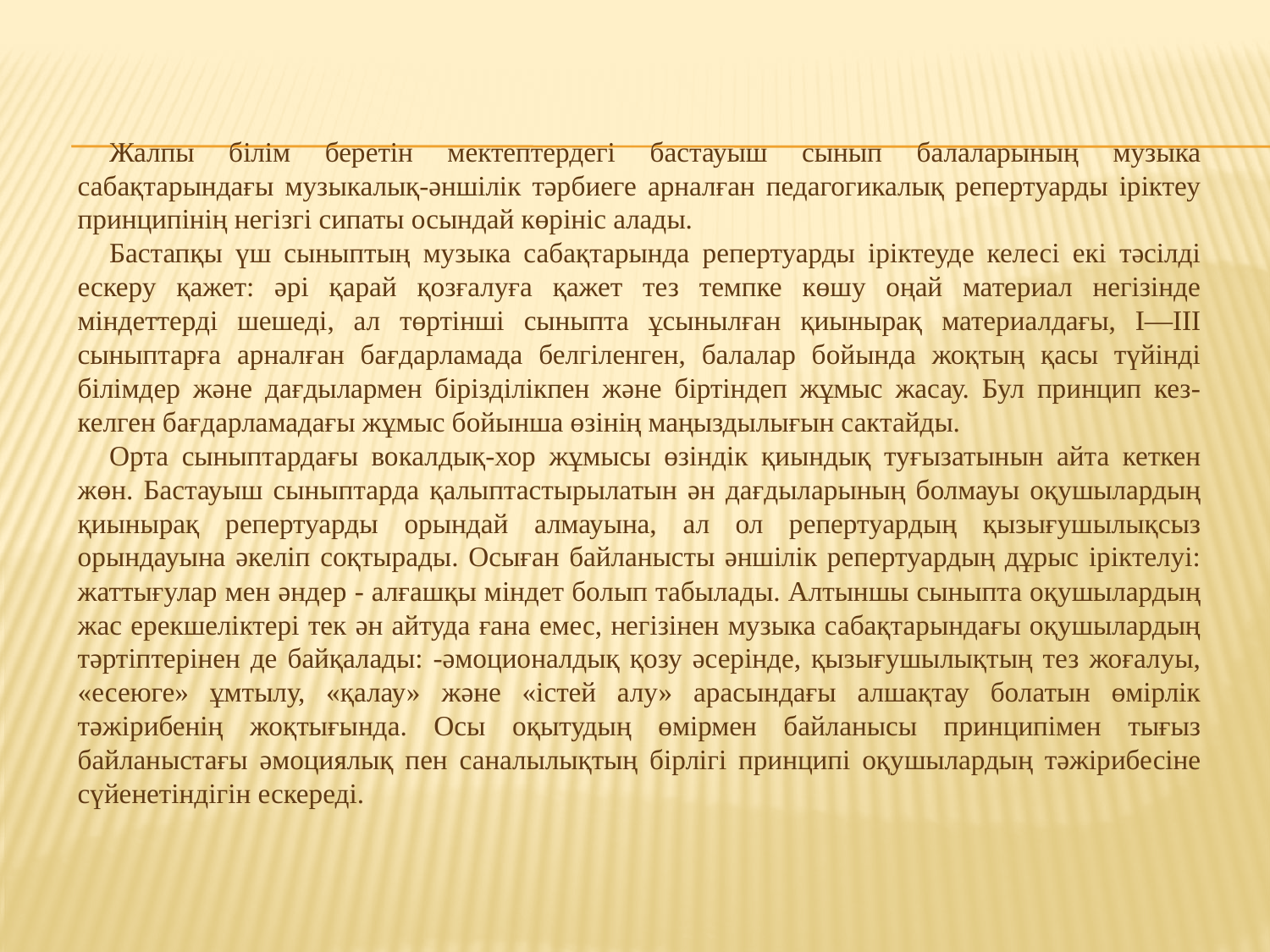

Жалпы білім беретін мектептердегі бастауыш сынып балаларының музыка сабақтарындағы музыкалық-әншілік тәрбиеге арналған педагогикалық репертуарды іріктеу принципінің негізгі сипаты осындай көрініс алады.
Бастапқы үш сыныптың музыка сабақтарында репертуарды іріктеуде келесі екі тәсілді ескеру қажет: әрі қарай қозғалуға қажет тез темпке көшу оңай материал негізінде міндеттерді шешеді, ал төртінші сыныпта ұсынылған қиынырақ материалдағы, І—III сыныптарға арналған бағдарламада белгіленген, балалар бойында жоқтың қасы түйінді білімдер және дағдылармен бірізділікпен және біртіндеп жұмыс жасау. Бул принцип кез-келген бағдарламадағы жұмыс бойынша өзінің маңыздылығын сактайды.
Орта сыныптардағы вокалдық-хор жұмысы өзіндік қиындық туғызатынын айта кеткен жөн. Бастауыш сыныптарда қалыптастырылатын ән дағдыларының болмауы оқушылардың қиынырақ репертуарды орындай алмауына, ал ол репертуардың қызығушылықсыз орындауына әкеліп соқтырады. Осыған байланысты әншілік репертуардың дұрыс іріктелуі: жаттығулар мен әндер - алғашқы міндет болып табылады. Алтыншы сыныпта оқушылардың жас ерекшеліктері тек ән айтуда ғана емес, негізінен музыка сабақтарындағы оқушылардың тәртіптерінен де байқалады: -әмоционалдық қозу әсерінде, қызығушылықтың тез жоғалуы, «есеюге» ұмтылу, «қалау» және «істей алу» арасындағы алшақтау болатын өмірлік тәжірибенің жоқтығында. Осы оқытудың өмірмен байланысы принципімен тығыз байланыстағы әмоциялық пен саналылықтың бірлігі принципі оқушылардың тәжірибесіне сүйенетіндігін ескереді.